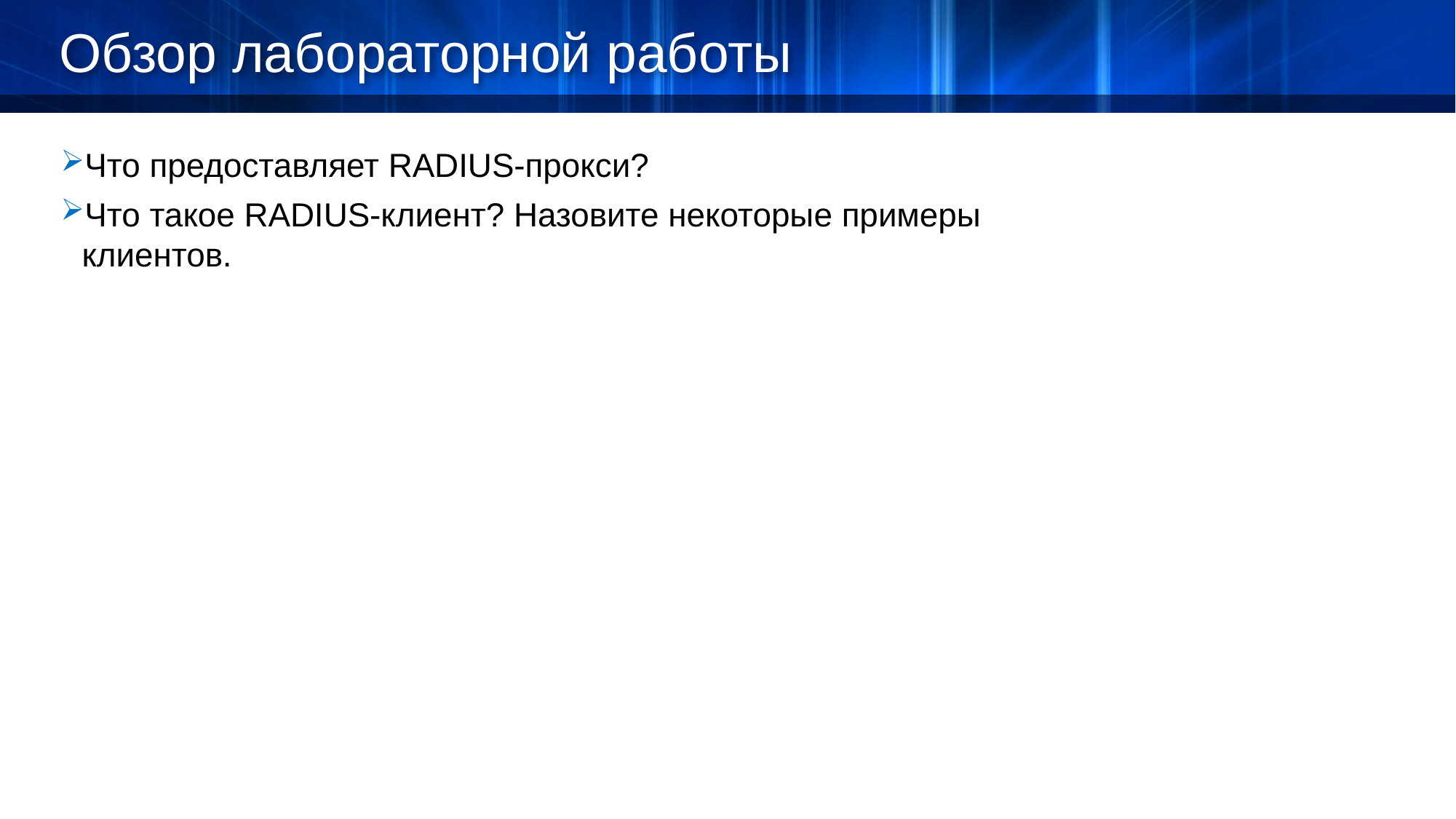

Обзор лабораторной работы
Что предоставляет RADIUS-прокси?
Что такое RADIUS-клиент? Назовите некоторые примеры клиентов.